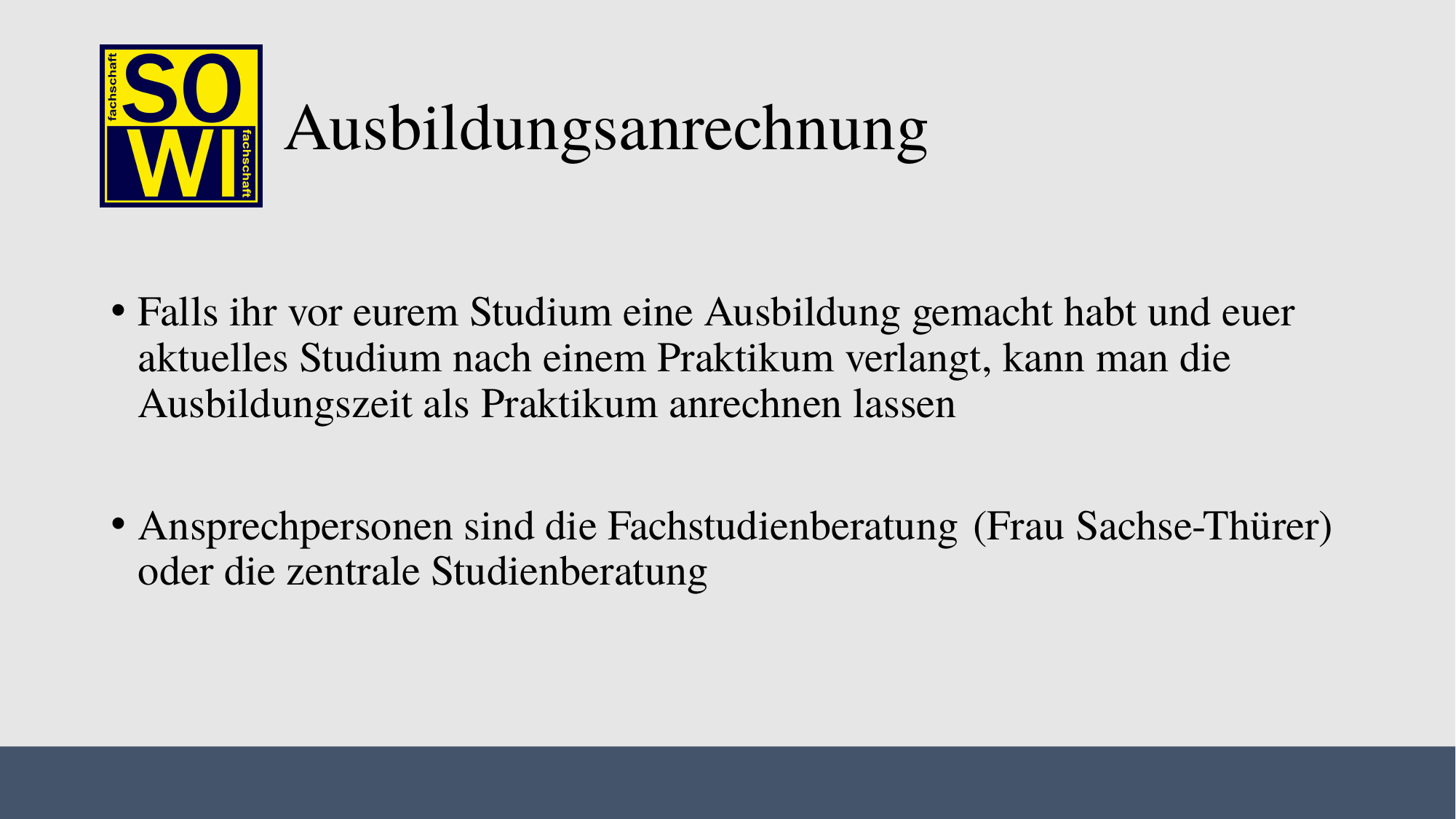

# Ausbildungsanrechnung

Falls ihr vor eurem Studium eine Ausbildung gemacht habt und euer aktuelles Studium nach einem Praktikum verlangt, kann man die Ausbildungszeit als Praktikum anrechnen lassen

Ansprechpersonen sind die Fachstudienberatung (Frau Sachse-Thürer) oder die zentrale Studienberatung